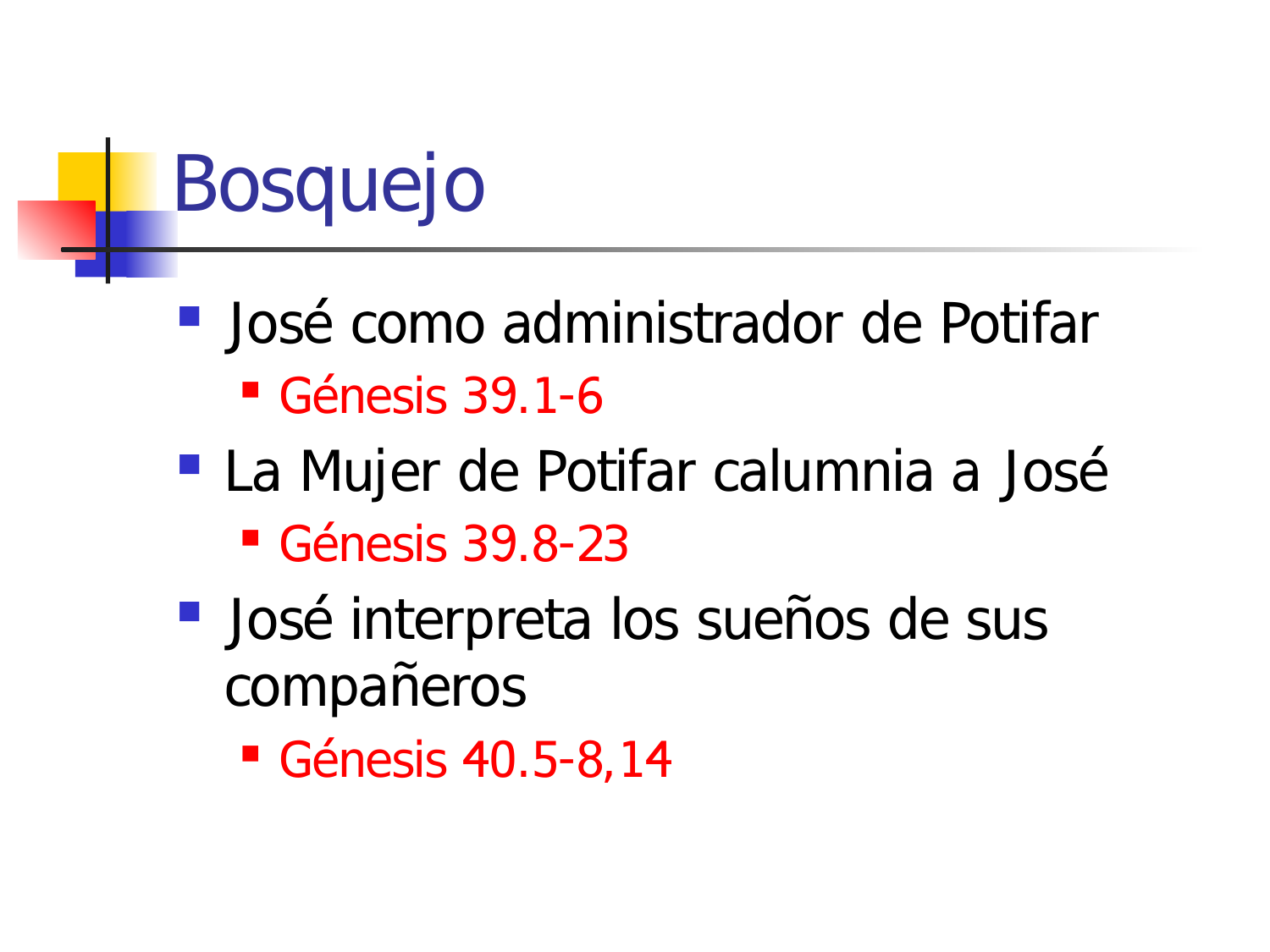

# Bosquejo
José como administrador de Potifar
Génesis 39.1-6
La Mujer de Potifar calumnia a José
Génesis 39.8-23
José interpreta los sueños de sus compañeros
Génesis 40.5-8,14